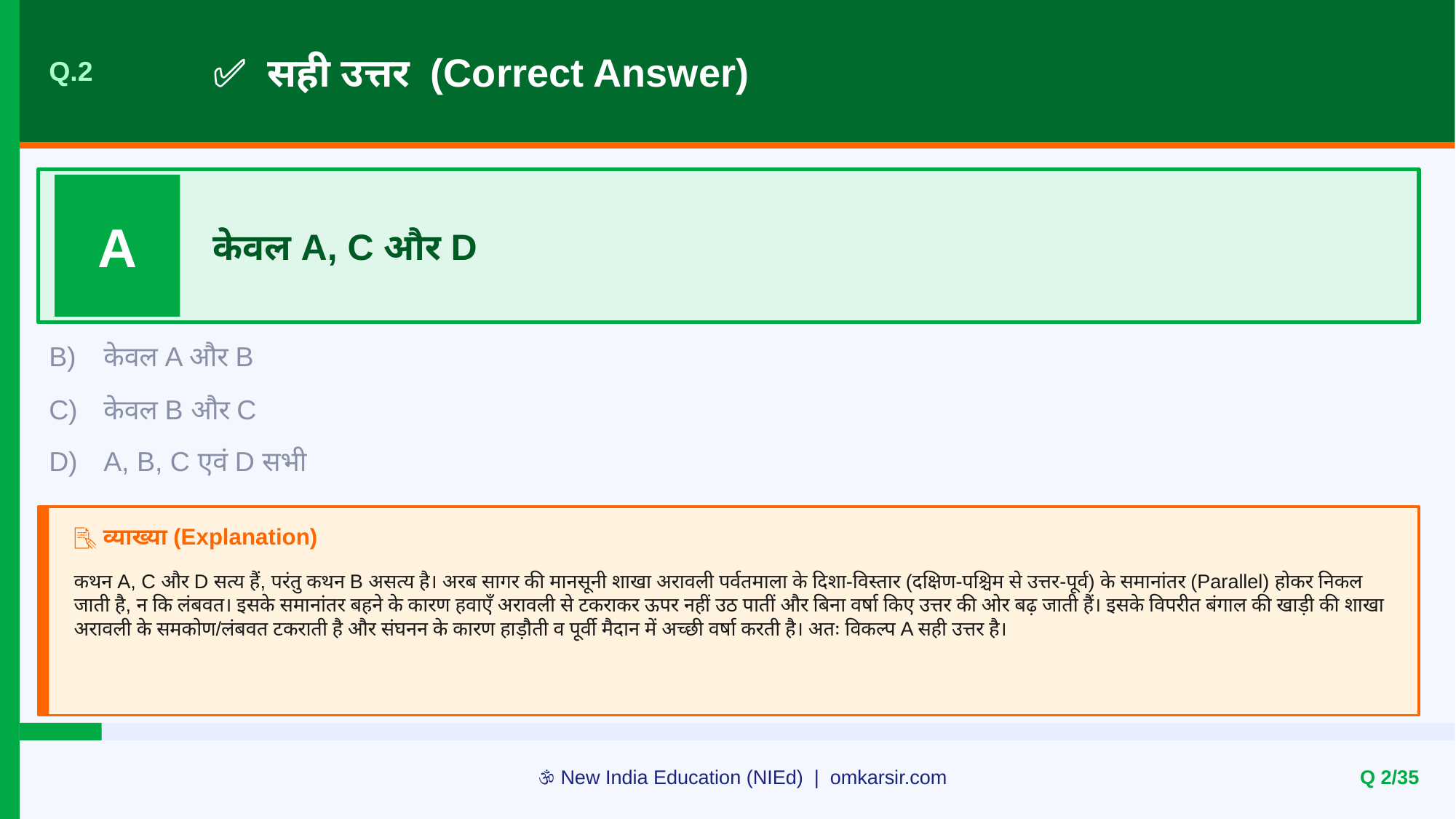

✅  सही उत्तर  (Correct Answer)
Q.2

A
केवल A, C और D
B)
केवल A और B
C)
केवल B और C
D)
A, B, C एवं D सभी

📝 व्याख्या (Explanation)
कथन A, C और D सत्य हैं, परंतु कथन B असत्य है। अरब सागर की मानसूनी शाखा अरावली पर्वतमाला के दिशा-विस्तार (दक्षिण-पश्चिम से उत्तर-पूर्व) के समानांतर (Parallel) होकर निकल जाती है, न कि लंबवत। इसके समानांतर बहने के कारण हवाएँ अरावली से टकराकर ऊपर नहीं उठ पातीं और बिना वर्षा किए उत्तर की ओर बढ़ जाती हैं। इसके विपरीत बंगाल की खाड़ी की शाखा अरावली के समकोण/लंबवत टकराती है और संघनन के कारण हाड़ौती व पूर्वी मैदान में अच्छी वर्षा करती है। अतः विकल्प A सही उत्तर है।

🕉️ New India Education (NIEd)  |  omkarsir.com
Q 2/35